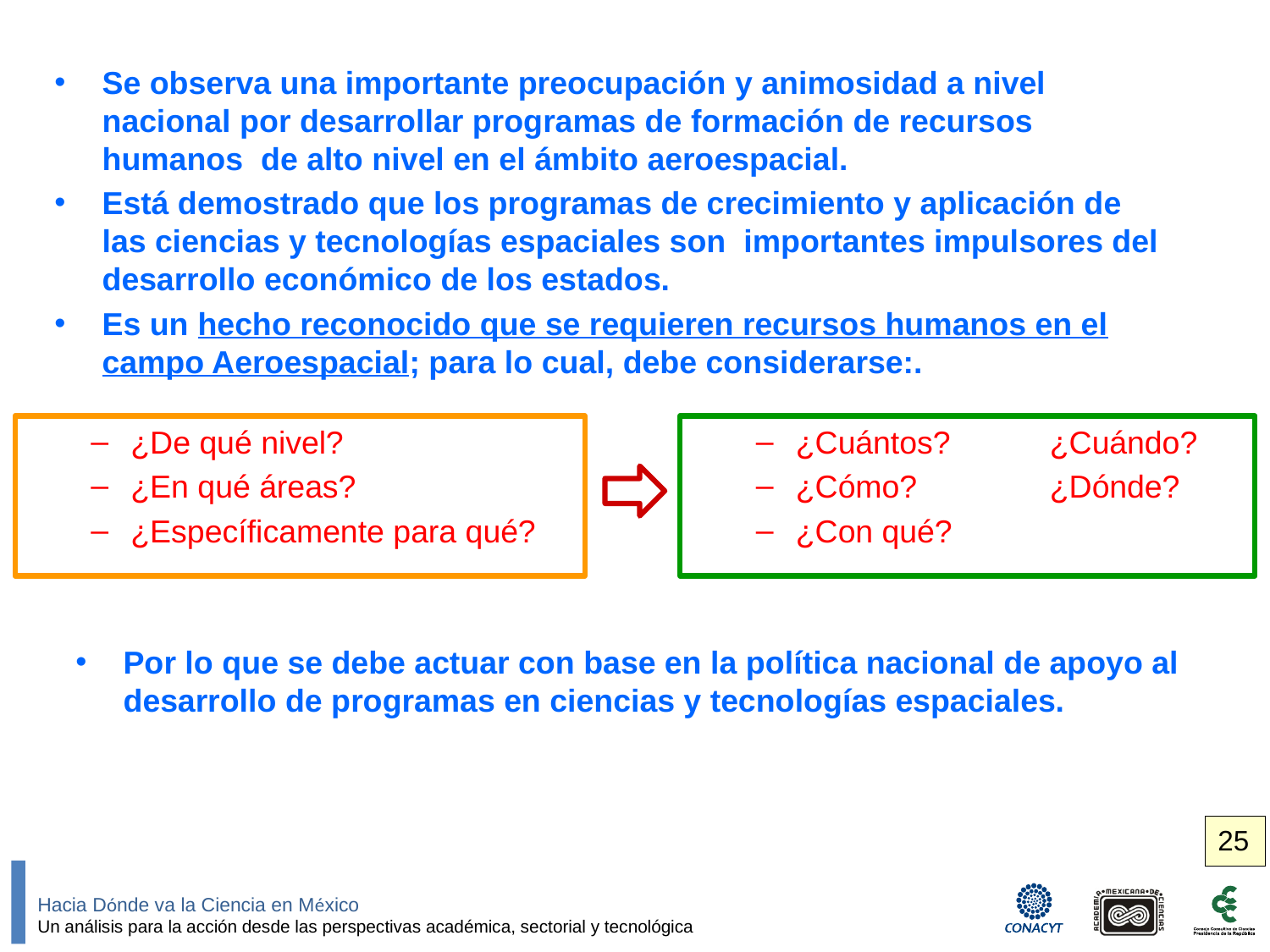

Se observa una importante preocupación y animosidad a nivel nacional por desarrollar programas de formación de recursos humanos  de alto nivel en el ámbito aeroespacial.
Está demostrado que los programas de crecimiento y aplicación de las ciencias y tecnologías espaciales son  importantes impulsores del desarrollo económico de los estados.
Es un hecho reconocido que se requieren recursos humanos en el campo Aeroespacial; para lo cual, debe considerarse:.

¿De qué nivel?
¿En qué áreas?
¿Específicamente para qué?

¿Cuántos?	¿Cuándo?
¿Cómo?		¿Dónde?
¿Con qué?

Por lo que se debe actuar con base en la política nacional de apoyo al desarrollo de programas en ciencias y tecnologías espaciales.
25